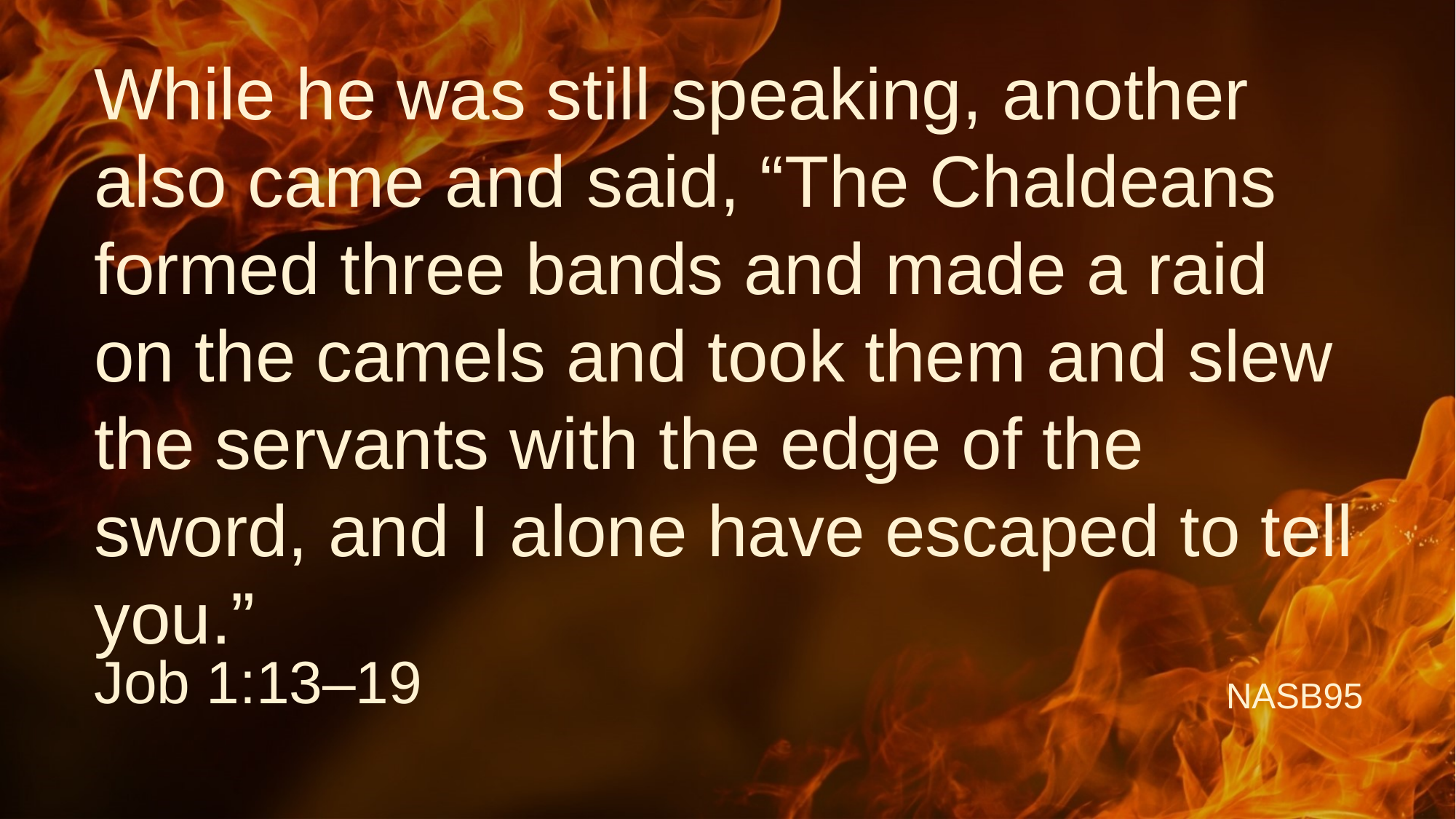

While he was still speaking, another also came and said, “The Chaldeans formed three bands and made a raid on the camels and took them and slew the servants with the edge of the sword, and I alone have escaped to tell you.”
Job 1:13–19
NASB95